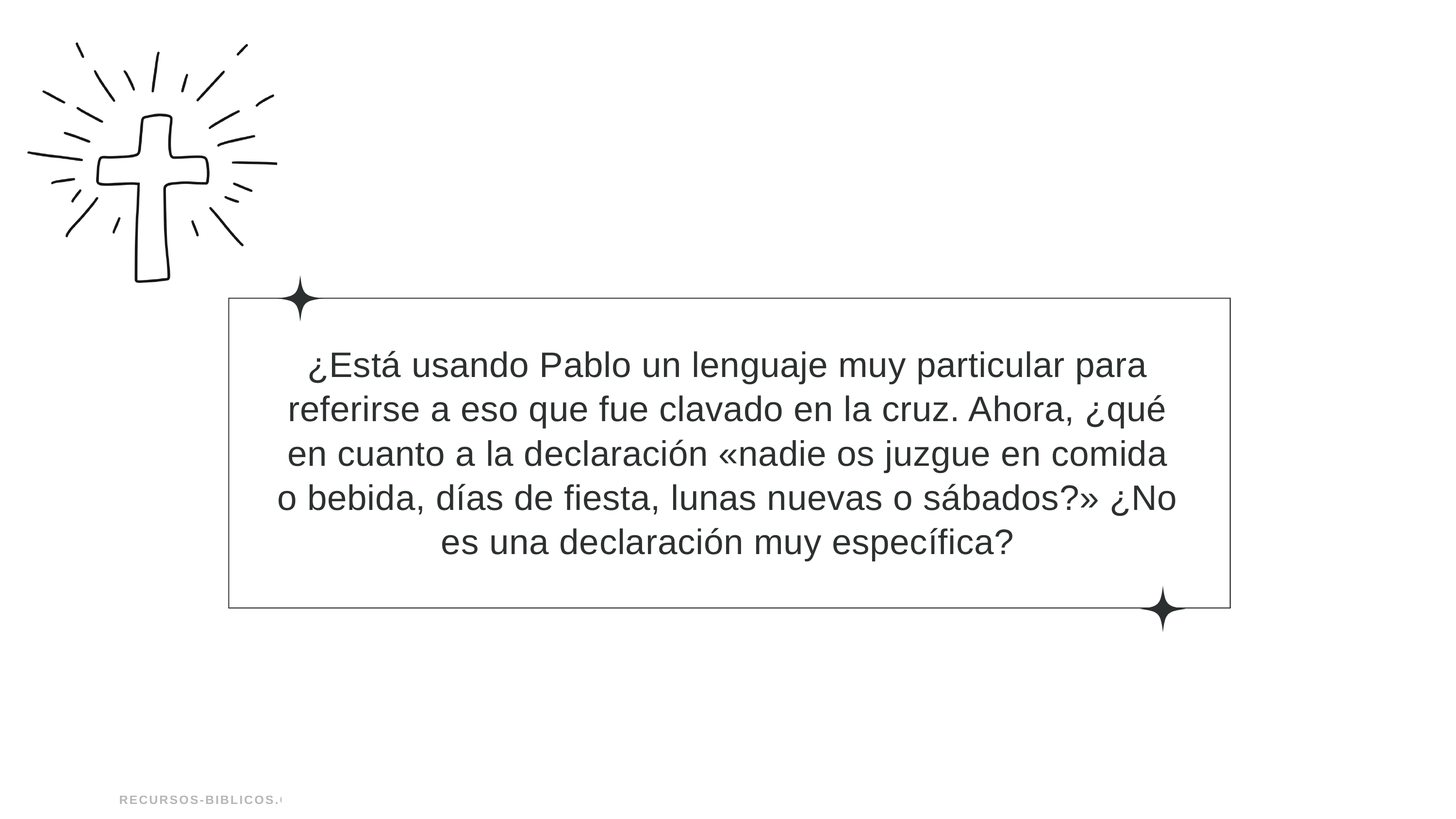

¿Está usando Pablo un lenguaje muy particular para referirse a eso que fue clavado en la cruz. Ahora, ¿qué en cuanto a la declaración «nadie os juzgue en comida o bebida, días de fiesta, lunas nuevas o sábados?» ¿No es una declaración muy específica?

RECURSOS-BIBLICOS.COM